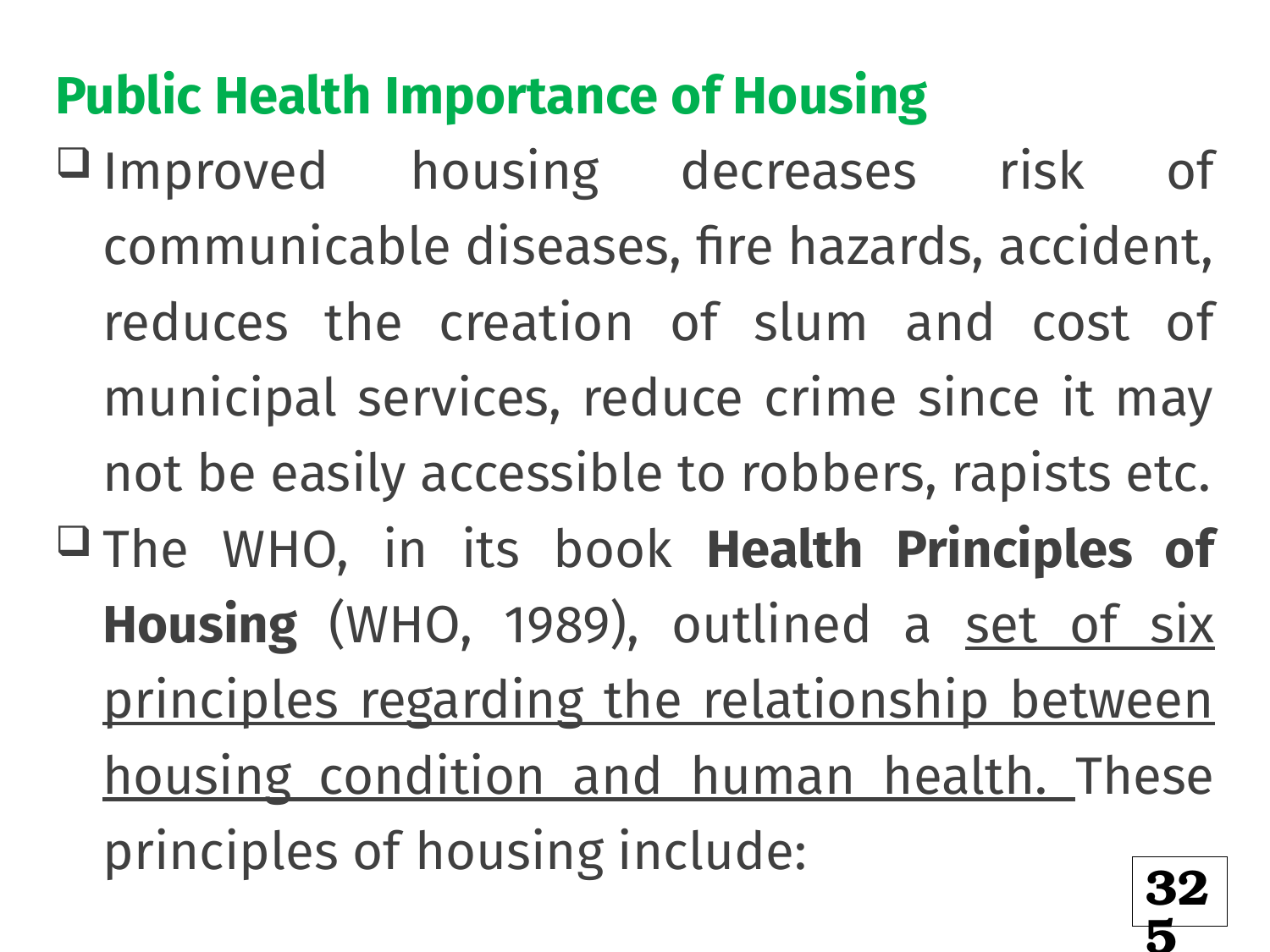

Public Health Importance of Housing
Improved housing decreases risk of communicable diseases, fire hazards, accident, reduces the creation of slum and cost of municipal services, reduce crime since it may not be easily accessible to robbers, rapists etc.
The WHO, in its book Health Principles of Housing (WHO, 1989), outlined a set of six principles regarding the relationship between housing condition and human health. These principles of housing include:
#
325